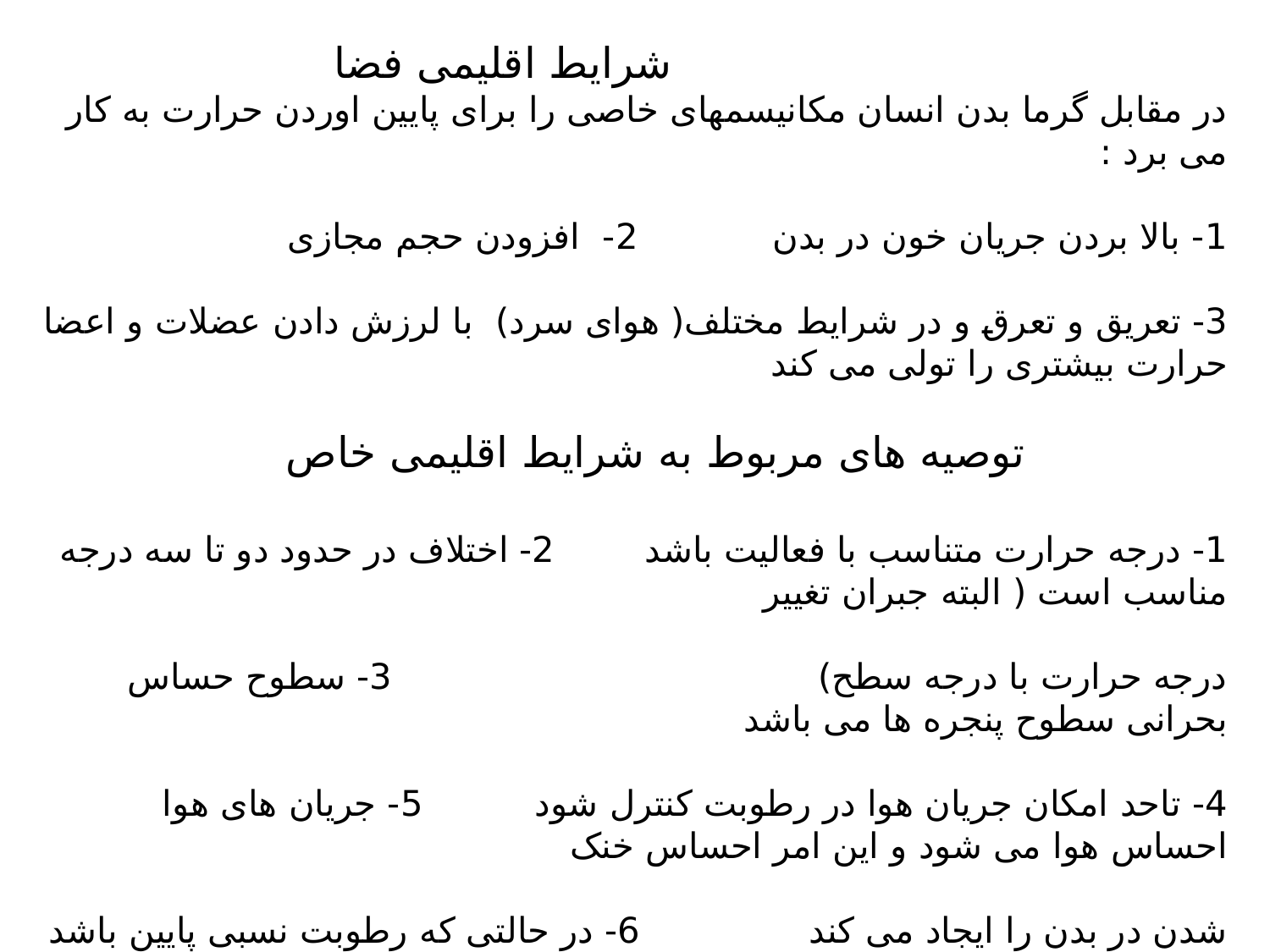

شرایط اقلیمی فضا
در مقابل گرما بدن انسان مکانیسمهای خاصی را برای پایین اوردن حرارت به کار می برد :

1- بالا بردن جریان خون در بدن            2-  افزودن حجم مجازی

3- تعریق و تعرق و در شرایط مختلف( هوای سرد)  با لرزش دادن عضلات و اعضا حرارت بیشتری را تولی می کند

                  توصیه های مربوط به شرایط اقلیمی خاص

1- درجه حرارت متناسب با فعالیت باشد        2- اختلاف در حدود دو تا سه درجه مناسب است ( البته جبران تغییر

درجه حرارت با درجه سطح)                                      3- سطوح حساس بحرانی سطوح پنجره ها می باشد

4- تاحد امکان جریان هوا در رطوبت کنترل شود          5- جریان های هوا احساس هوا می شود و این امر احساس خنک

شدن در بدن را ایجاد می کند               6- در حالتی که رطوبت نسبی پایین باشد ذرات گرد و غبار در هوا جریان می یابد

7- برای فقط کیفیت هوا > تهویه هوا راه حل ایده ال است پس یاید به میزان دی اکسید کربن هوا یک درصد حجمی بیشتر شود